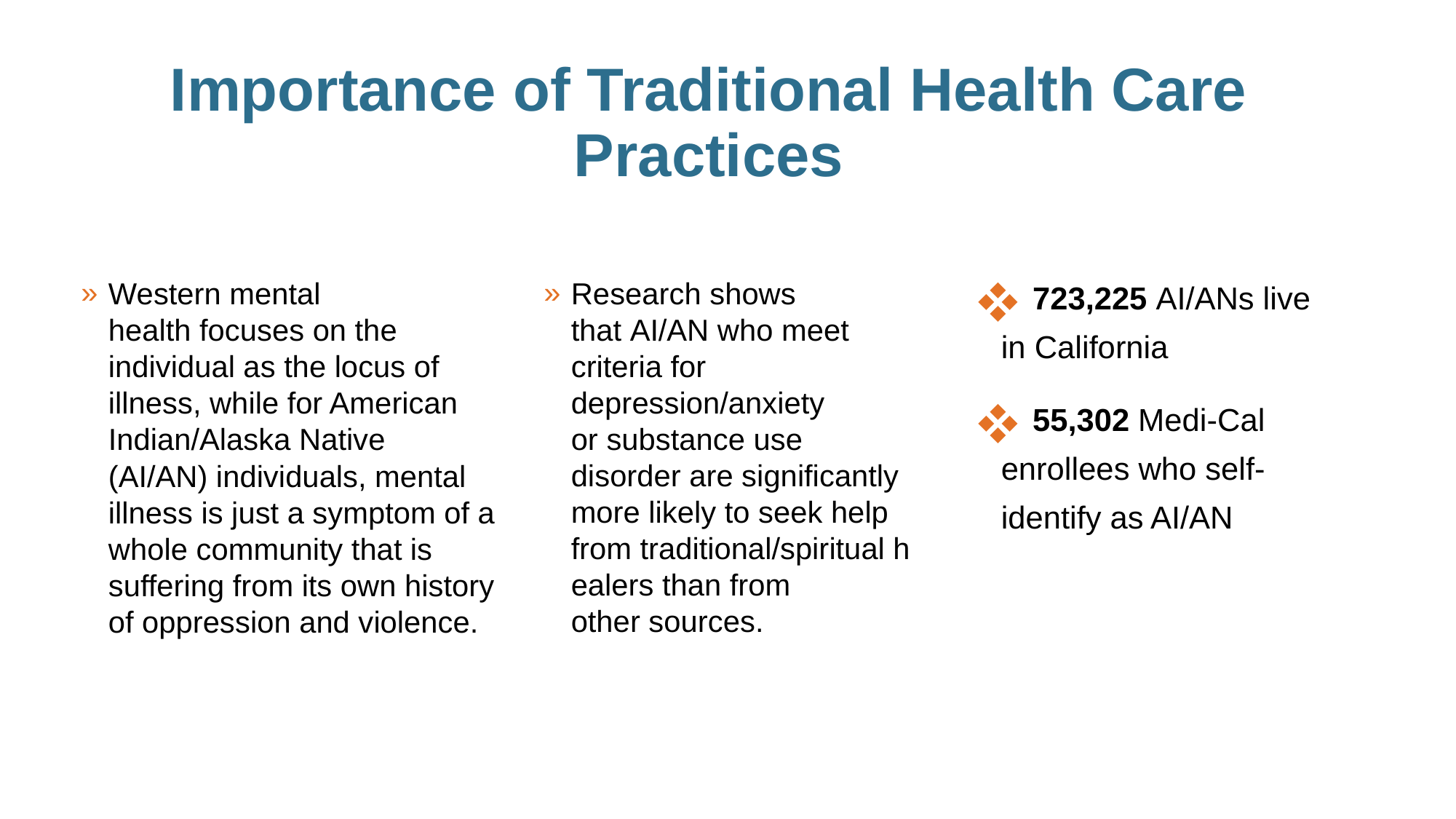

# Importance of Traditional Health Care Practices

 723,225 AI/ANs live in California
 55,302 Medi-Cal enrollees who self-identify as AI/AN

Research shows that AI/AN who meet criteria for depression/anxiety or substance use disorder are significantly more likely to seek help from traditional/spiritual healers than from other sources.
Western mental health focuses on the individual as the locus of illness, while for American Indian/Alaska Native (AI/AN) individuals, mental   illness is just a symptom of a whole community that is suffering from its own history of oppression and violence.